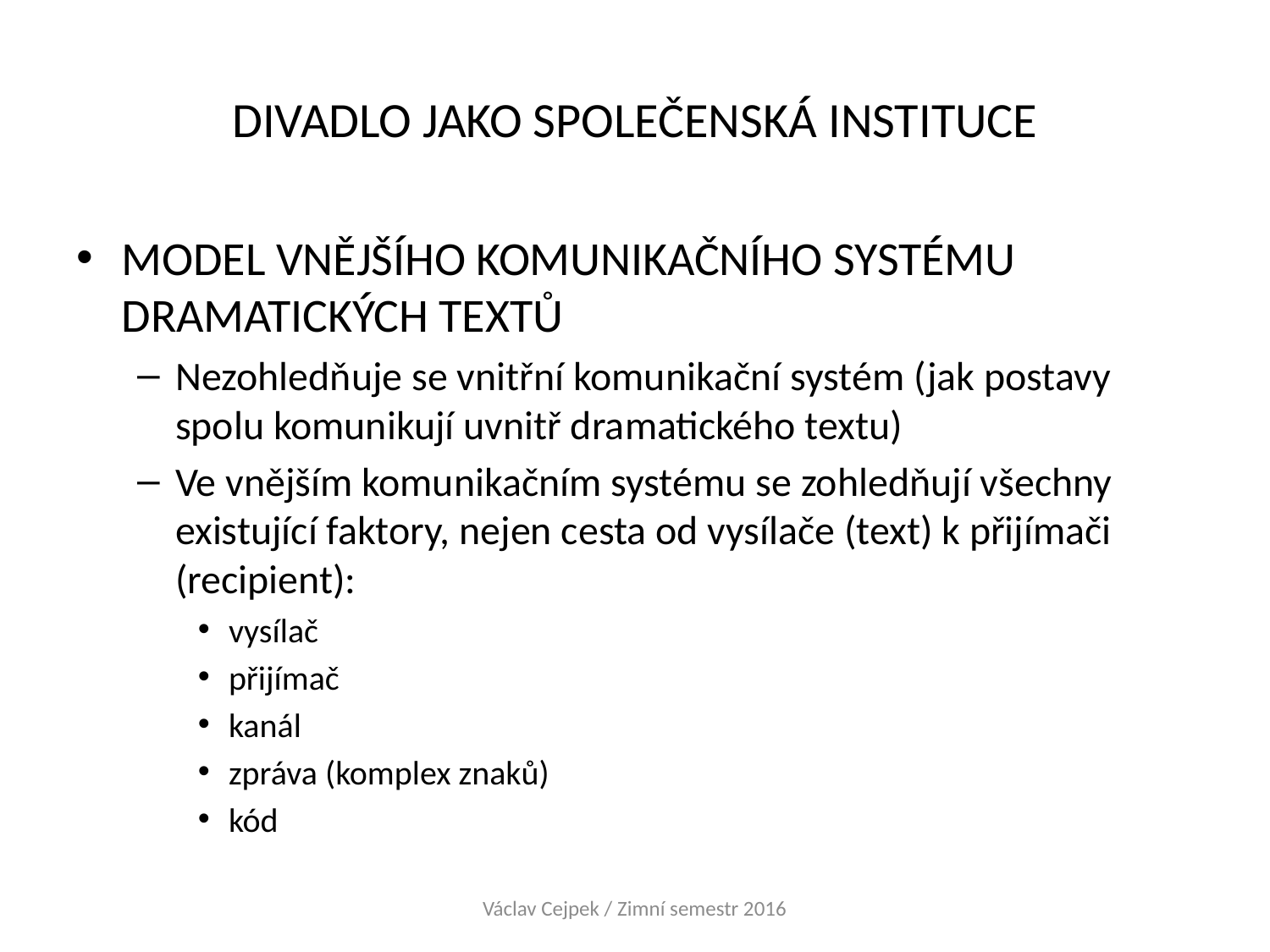

# DIVADLO JAKO SPOLEČENSKÁ INSTITUCE
MODEL VNĚJŠÍHO KOMUNIKAČNÍHO SYSTÉMU DRAMATICKÝCH TEXTŮ
Nezohledňuje se vnitřní komunikační systém (jak postavy spolu komunikují uvnitř dramatického textu)
Ve vnějším komunikačním systému se zohledňují všechny existující faktory, nejen cesta od vysílače (text) k přijímači (recipient):
vysílač
přijímač
kanál
zpráva (komplex znaků)
kód

Václav Cejpek / Zimní semestr 2016